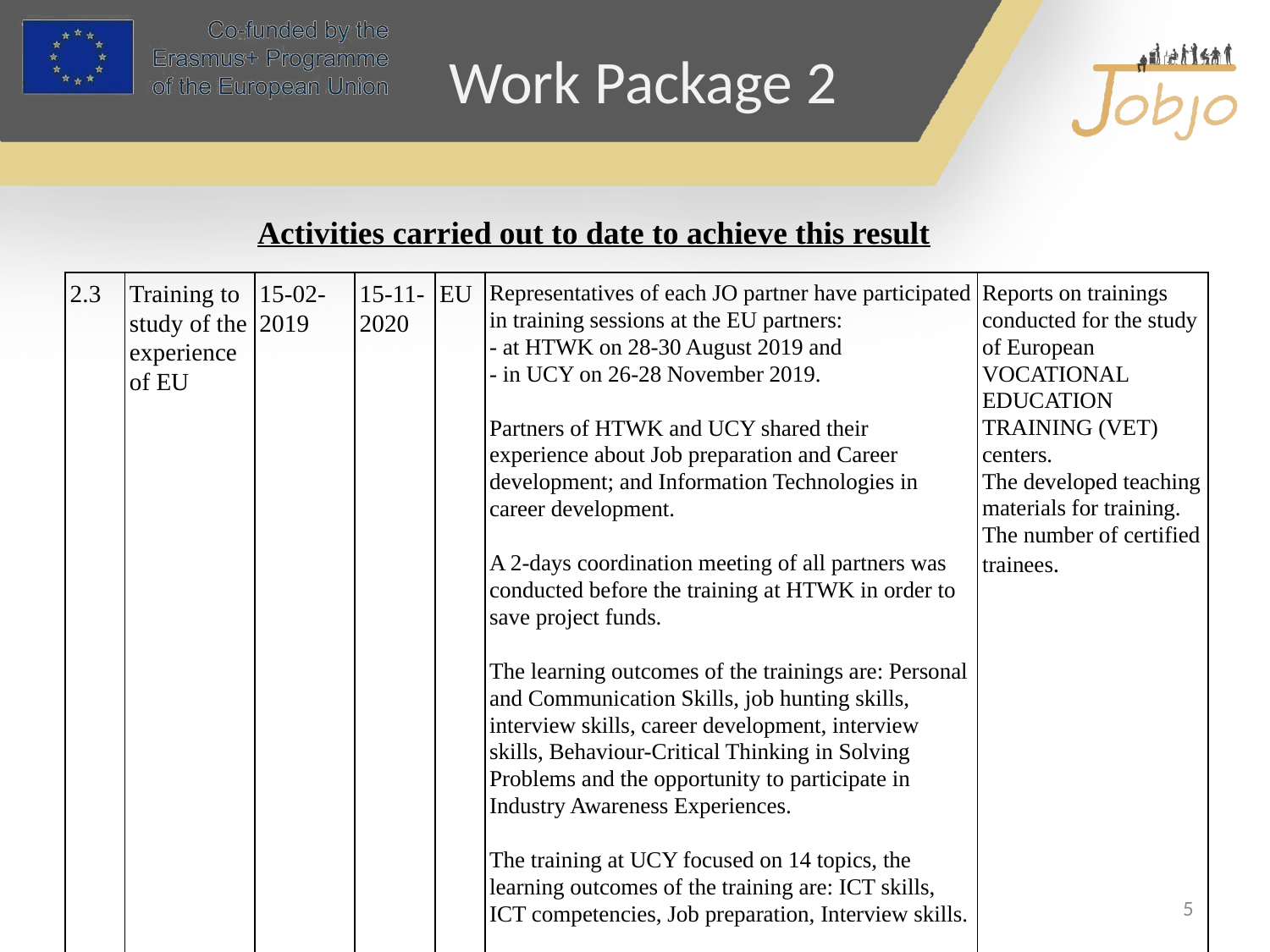

Work Package 2
Activities carried out to date to achieve this result
| 2.3 | Training to study of the experience of EU | 15-02-2019 | 15-11-2020 | EU | Representatives of each JO partner have participated in training sessions at the EU partners: - at HTWK on 28-30 August 2019 and - in UCY on 26-28 November 2019. Partners of HTWK and UCY shared their experience about Job preparation and Career development; and Information Technologies in career development. A 2-days coordination meeting of all partners was conducted before the training at HTWK in order to save project funds. The learning outcomes of the trainings are: Personal and Communication Skills, job hunting skills, interview skills, career development, interview skills, Behaviour-Critical Thinking in Solving Problems and the opportunity to participate in Industry Awareness Experiences. The training at UCY focused on 14 topics, the learning outcomes of the training are: ICT skills, ICT competencies, Job preparation, Interview skills. | Reports on trainings conducted for the study of European VOCATIONAL EDUCATION TRAINING (VET) centers. The developed teaching materials for training. The number of certified trainees. |
| --- | --- | --- | --- | --- | --- | --- |
5